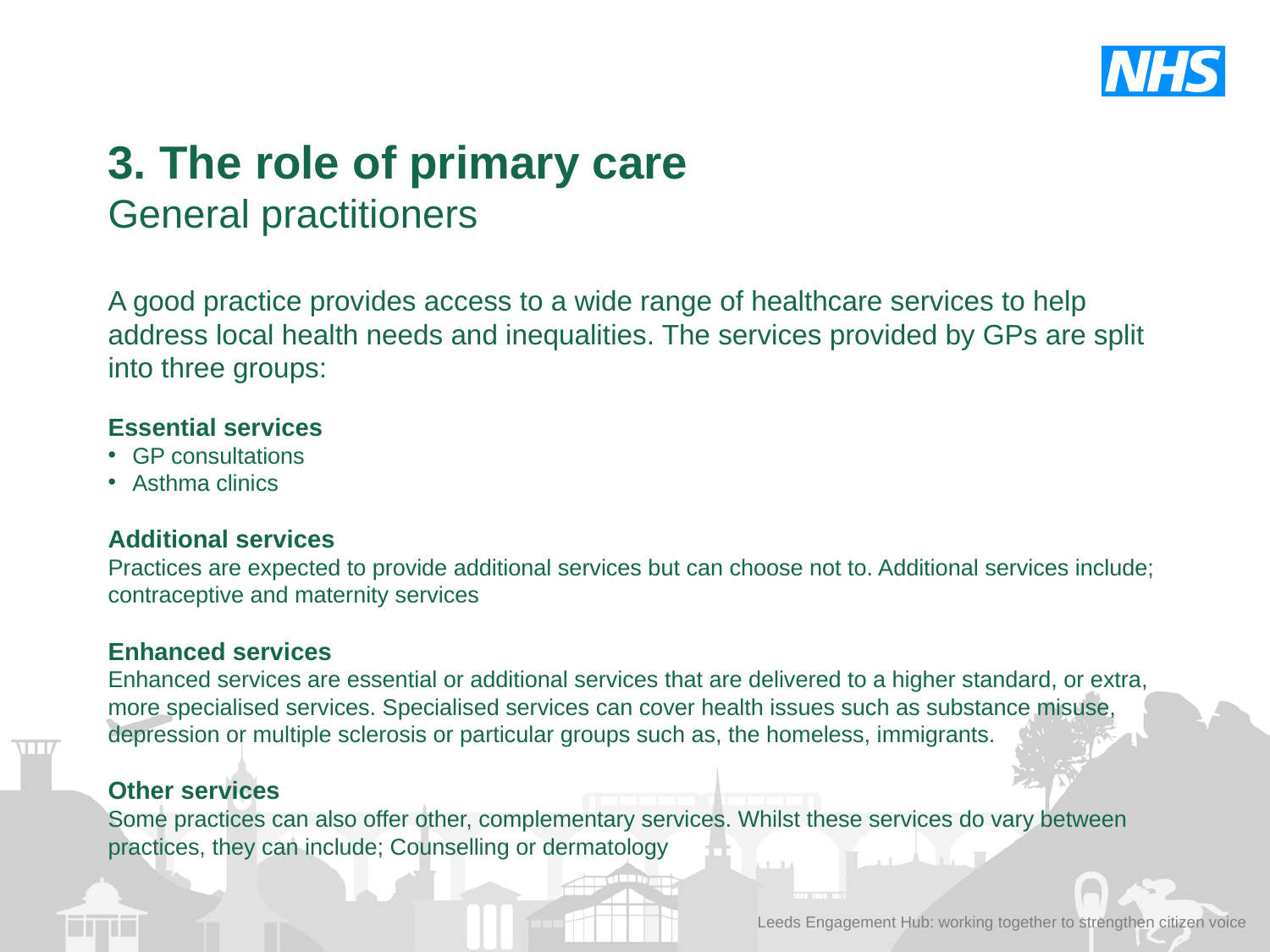

3. The role of primary care
General practitioners
A good practice provides access to a wide range of healthcare services to help address local health needs and inequalities. The services provided by GPs are split into three groups:
Essential services
GP consultations
Asthma clinics

Additional services
Practices are expected to provide additional services but can choose not to. Additional services include; contraceptive and maternity services

Enhanced services
Enhanced services are essential or additional services that are delivered to a higher standard, or extra, more specialised services. Specialised services can cover health issues such as substance misuse, depression or multiple sclerosis or particular groups such as, the homeless, immigrants.

Other services
Some practices can also offer other, complementary services. Whilst these services do vary between practices, they can include; Counselling or dermatology